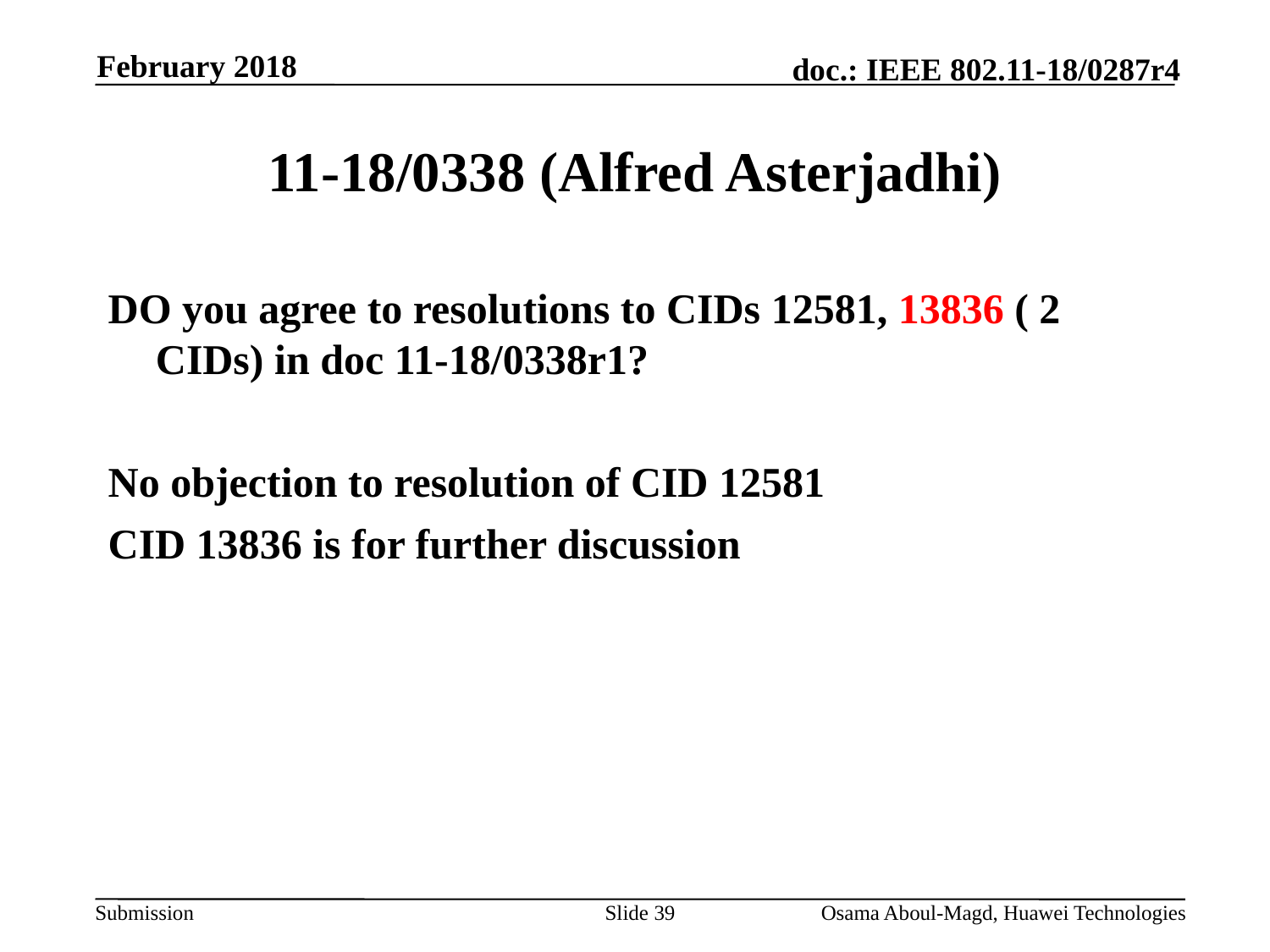

February 2018
# 11-18/0338 (Alfred Asterjadhi)
DO you agree to resolutions to CIDs 12581, 13836 ( 2 CIDs) in doc 11-18/0338r1?

No objection to resolution of CID 12581
CID 13836 is for further discussion

Slide 39
Osama Aboul-Magd, Huawei Technologies